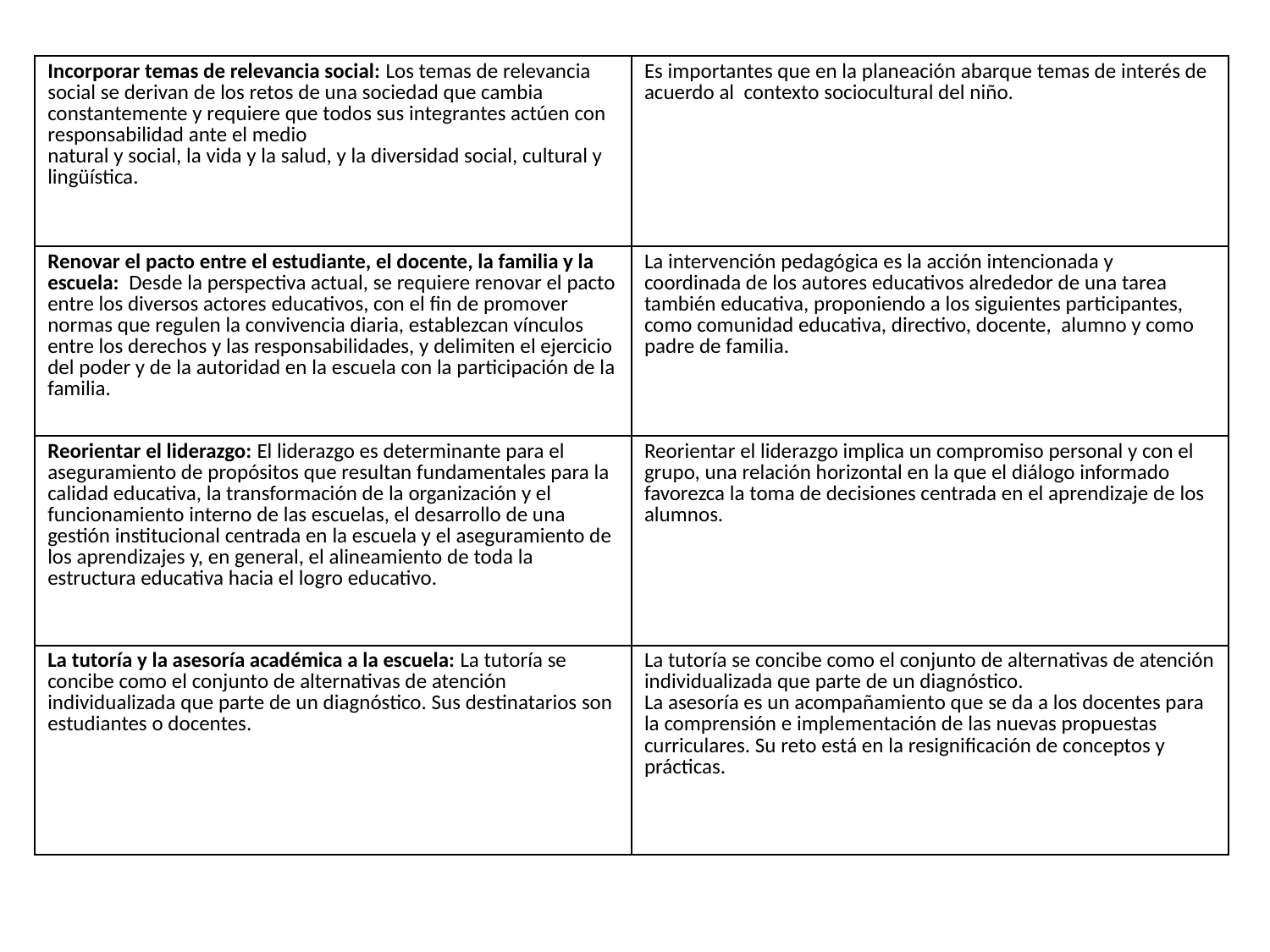

| Incorporar temas de relevancia social: Los temas de relevancia social se derivan de los retos de una sociedad que cambia constantemente y requiere que todos sus integrantes actúen con responsabilidad ante el medio natural y social, la vida y la salud, y la diversidad social, cultural y lingüística. | Es importantes que en la planeación abarque temas de interés de acuerdo al contexto sociocultural del niño. |
| --- | --- |
| Renovar el pacto entre el estudiante, el docente, la familia y la escuela: Desde la perspectiva actual, se requiere renovar el pacto entre los diversos actores educativos, con el fin de promover normas que regulen la convivencia diaria, establezcan vínculos entre los derechos y las responsabilidades, y delimiten el ejercicio del poder y de la autoridad en la escuela con la participación de la familia. | La intervención pedagógica es la acción intencionada y coordinada de los autores educativos alrededor de una tarea también educativa, proponiendo a los siguientes participantes, como comunidad educativa, directivo, docente, alumno y como padre de familia. |
| Reorientar el liderazgo: El liderazgo es determinante para el aseguramiento de propósitos que resultan fundamentales para la calidad educativa, la transformación de la organización y el funcionamiento interno de las escuelas, el desarrollo de una gestión institucional centrada en la escuela y el aseguramiento de los aprendizajes y, en general, el alineamiento de toda la estructura educativa hacia el logro educativo. | Reorientar el liderazgo implica un compromiso personal y con el grupo, una relación horizontal en la que el diálogo informado favorezca la toma de decisiones centrada en el aprendizaje de los alumnos. |
| La tutoría y la asesoría académica a la escuela: La tutoría se concibe como el conjunto de alternativas de atención individualizada que parte de un diagnóstico. Sus destinatarios son estudiantes o docentes. | La tutoría se concibe como el conjunto de alternativas de atención individualizada que parte de un diagnóstico. La asesoría es un acompañamiento que se da a los docentes para la comprensión e implementación de las nuevas propuestas curriculares. Su reto está en la resignificación de conceptos y prácticas. |